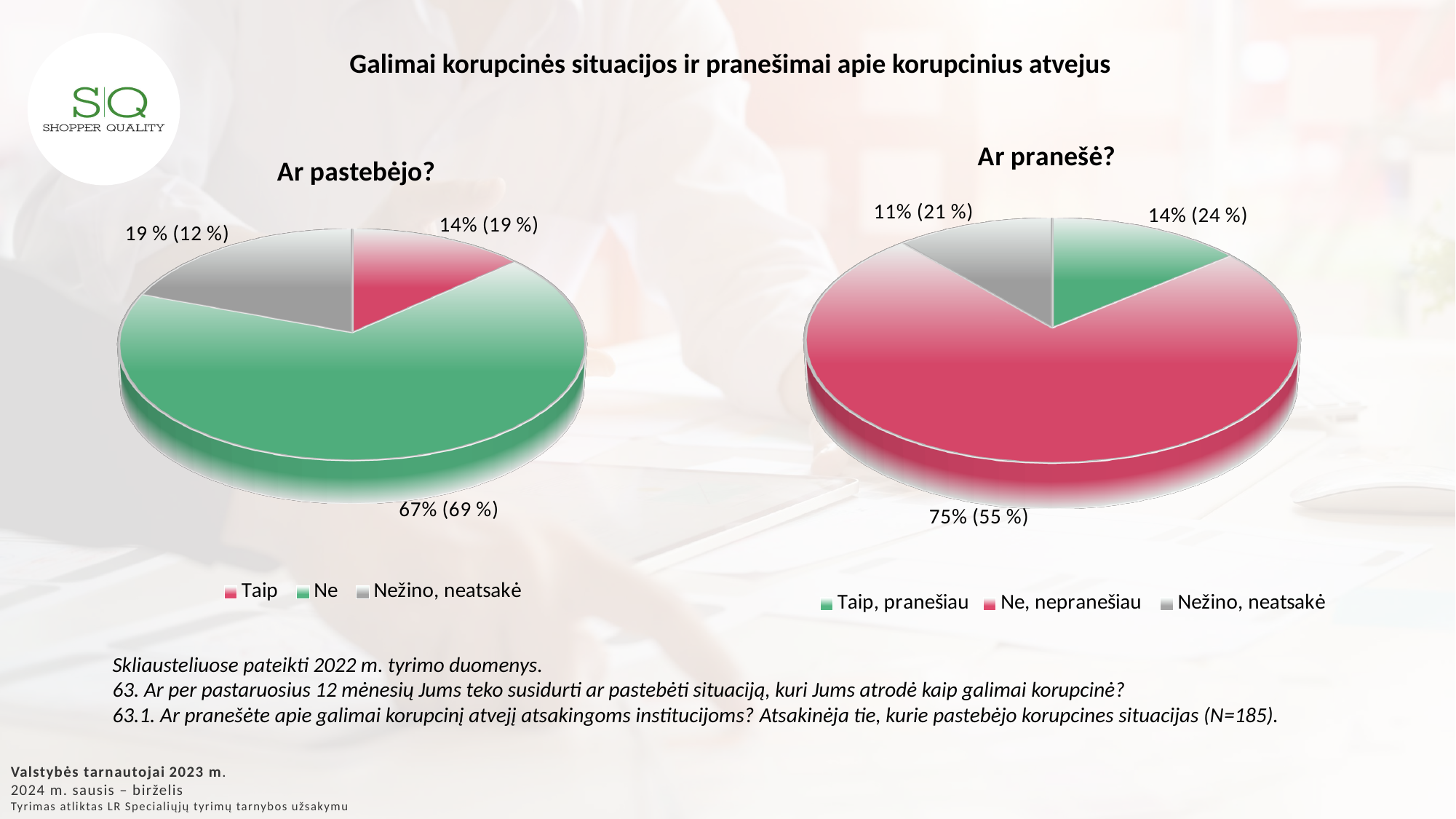

Galimai korupcinės situacijos ir pranešimai apie korupcinius atvejus

[unsupported chart]

[unsupported chart]

Skliausteliuose pateikti 2022 m. tyrimo duomenys.
63. Ar per pastaruosius 12 mėnesių Jums teko susidurti ar pastebėti situaciją, kuri Jums atrodė kaip galimai korupcinė?
63.1. Ar pranešėte apie galimai korupcinį atvejį atsakingoms institucijoms? Atsakinėja tie, kurie pastebėjo korupcines situacijas (N=185).
Valstybės tarnautojai 2023 m.
2024 m. sausis – birželis
Tyrimas atliktas LR Specialiųjų tyrimų tarnybos užsakymu